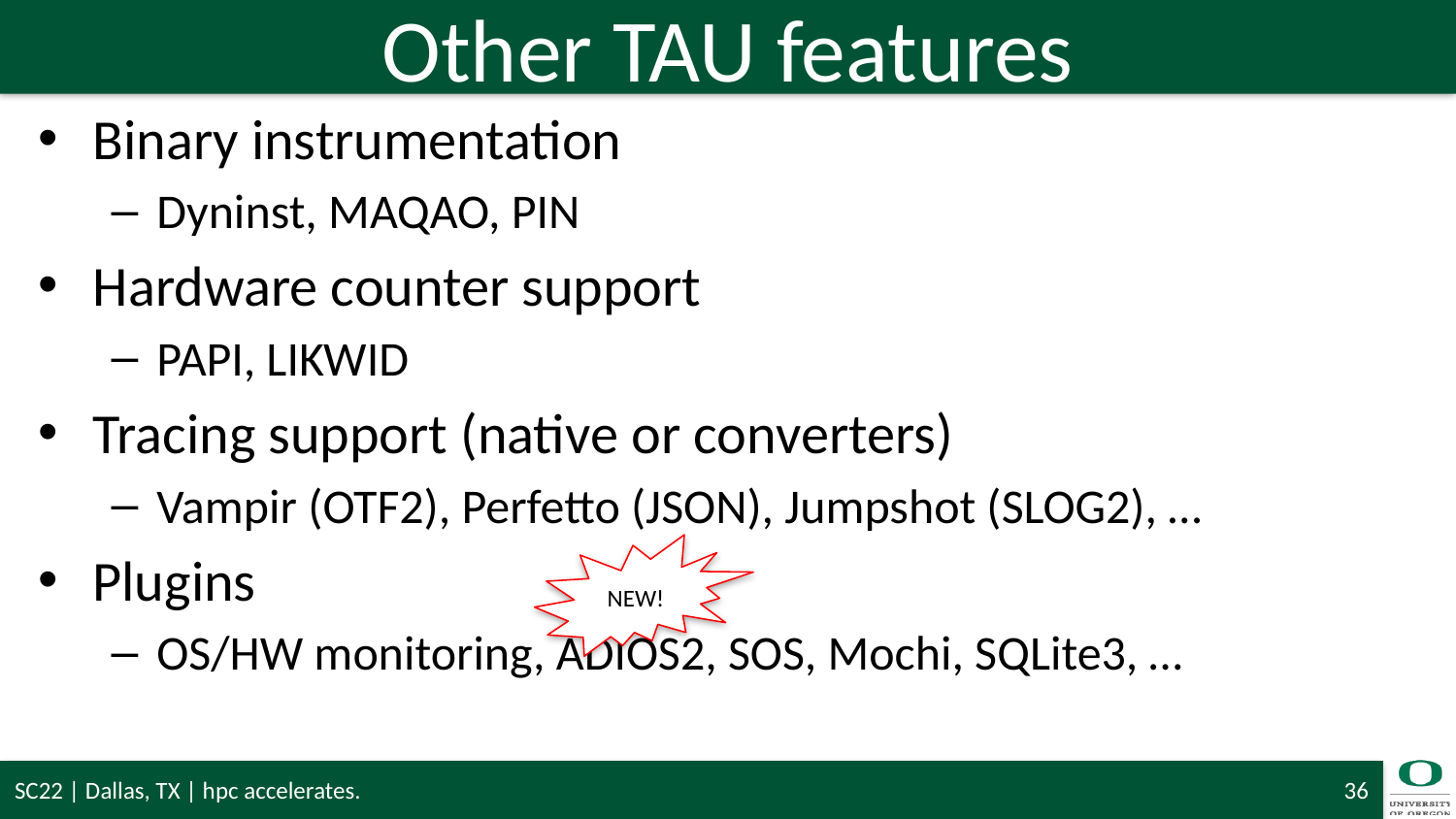

# Other TAU features
Binary instrumentation
Dyninst, MAQAO, PIN
Hardware counter support
PAPI, LIKWID
Tracing support (native or converters)
Vampir (OTF2), Perfetto (JSON), Jumpshot (SLOG2), …
Plugins
OS/HW monitoring, ADIOS2, SOS, Mochi, SQLite3, …
NEW!
SC22 | Dallas, TX | hpc accelerates.
36